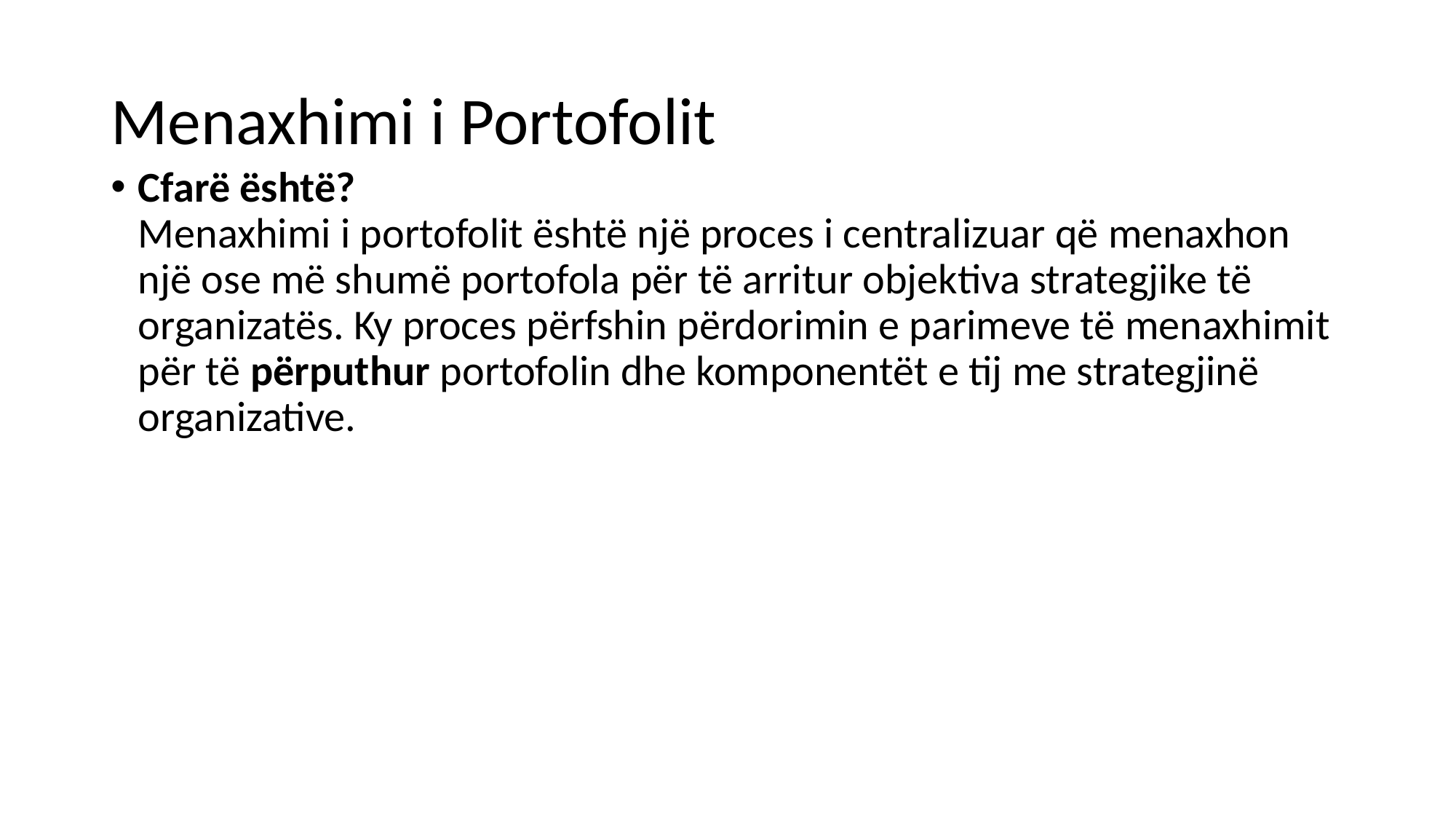

# Menaxhimi i Portofolit
Cfarë është?
Menaxhimi i portofolit është një proces i centralizuar që menaxhon një ose më shumë portofola për të arritur objektiva strategjike të organizatës. Ky proces përfshin përdorimin e parimeve të menaxhimit për të përputhur portofolin dhe komponentët e tij me strategjinë organizative.